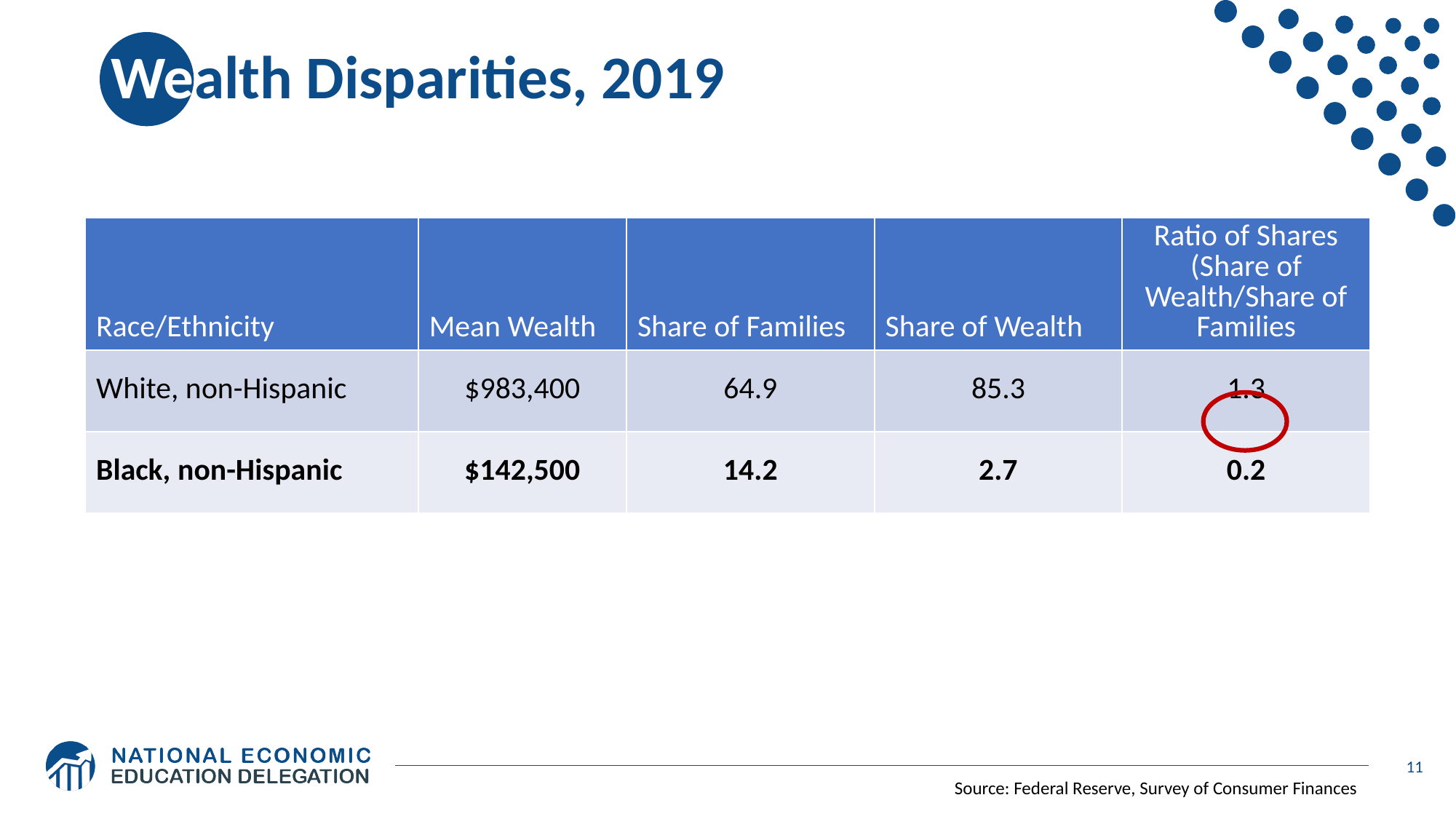

# Wealth Disparities, 2019
| Race/Ethnicity | Mean Wealth | Share of Families | Share of Wealth | Ratio of Shares (Share of Wealth/Share of Families |
| --- | --- | --- | --- | --- |
| White, non-Hispanic | $983,400 | 64.9 | 85.3 | 1.3 |
| Black, non-Hispanic | $142,500 | 14.2 | 2.7 | 0.2 |

11
Source: Federal Reserve, Survey of Consumer Finances